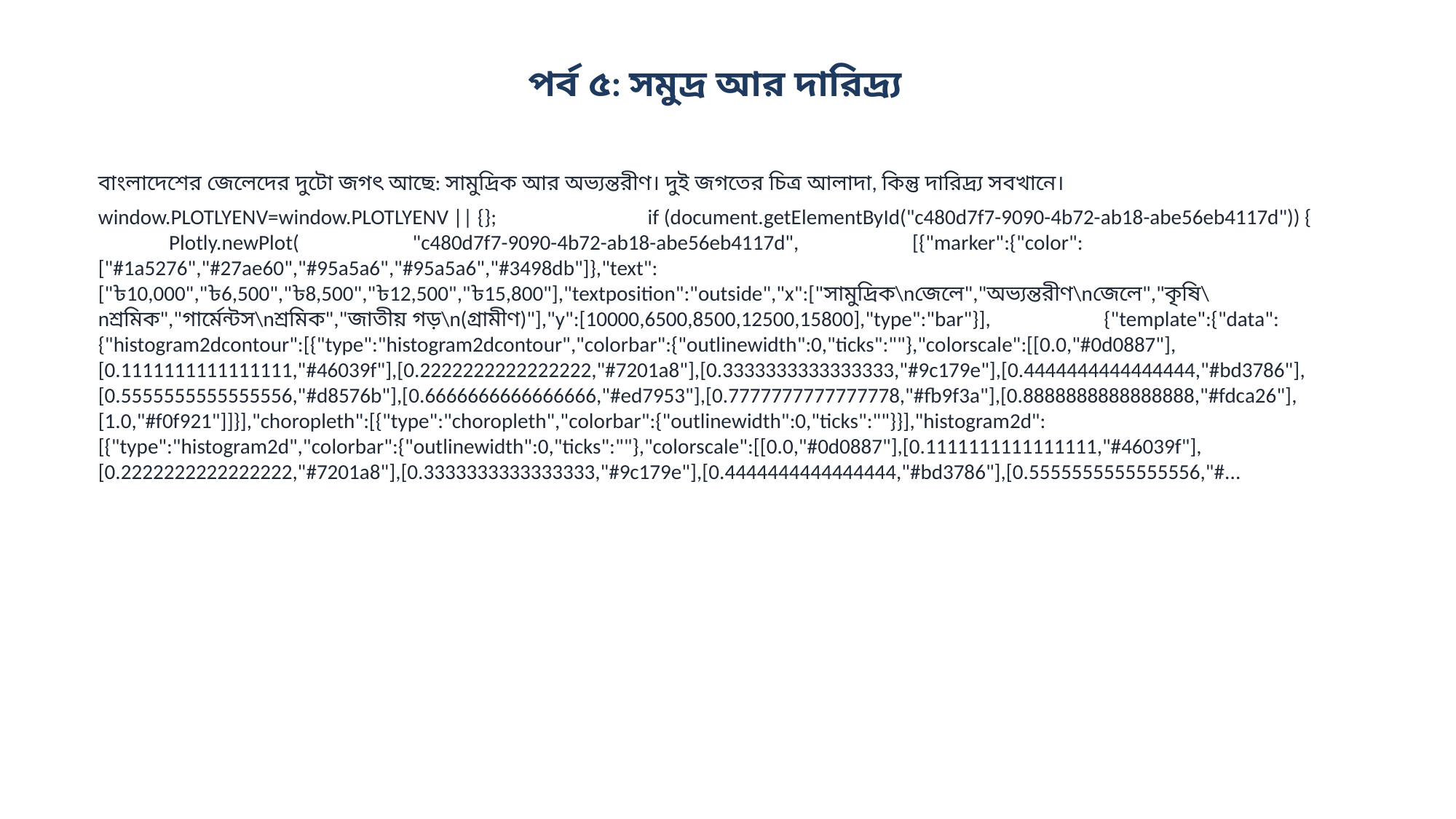

পর্ব ৫: সমুদ্র আর দারিদ্র্য
বাংলাদেশের জেলেদের দুটো জগৎ আছে: সামুদ্রিক আর অভ্যন্তরীণ। দুই জগতের চিত্র আলাদা, কিন্তু দারিদ্র্য সবখানে।
window.PLOTLYENV=window.PLOTLYENV || {};                                if (document.getElementById("c480d7f7-9090-4b72-ab18-abe56eb4117d")) {                    Plotly.newPlot(                        "c480d7f7-9090-4b72-ab18-abe56eb4117d",                        [{"marker":{"color":["#1a5276","#27ae60","#95a5a6","#95a5a6","#3498db"]},"text":["৳10,000","৳6,500","৳8,500","৳12,500","৳15,800"],"textposition":"outside","x":["সামুদ্রিক\nজেলে","অভ্যন্তরীণ\nজেলে","কৃষি\nশ্রমিক","গার্মেন্টস\nশ্রমিক","জাতীয় গড়\n(গ্রামীণ)"],"y":[10000,6500,8500,12500,15800],"type":"bar"}],                        {"template":{"data":{"histogram2dcontour":[{"type":"histogram2dcontour","colorbar":{"outlinewidth":0,"ticks":""},"colorscale":[[0.0,"#0d0887"],[0.1111111111111111,"#46039f"],[0.2222222222222222,"#7201a8"],[0.3333333333333333,"#9c179e"],[0.4444444444444444,"#bd3786"],[0.5555555555555556,"#d8576b"],[0.6666666666666666,"#ed7953"],[0.7777777777777778,"#fb9f3a"],[0.8888888888888888,"#fdca26"],[1.0,"#f0f921"]]}],"choropleth":[{"type":"choropleth","colorbar":{"outlinewidth":0,"ticks":""}}],"histogram2d":[{"type":"histogram2d","colorbar":{"outlinewidth":0,"ticks":""},"colorscale":[[0.0,"#0d0887"],[0.1111111111111111,"#46039f"],[0.2222222222222222,"#7201a8"],[0.3333333333333333,"#9c179e"],[0.4444444444444444,"#bd3786"],[0.5555555555555556,"#...